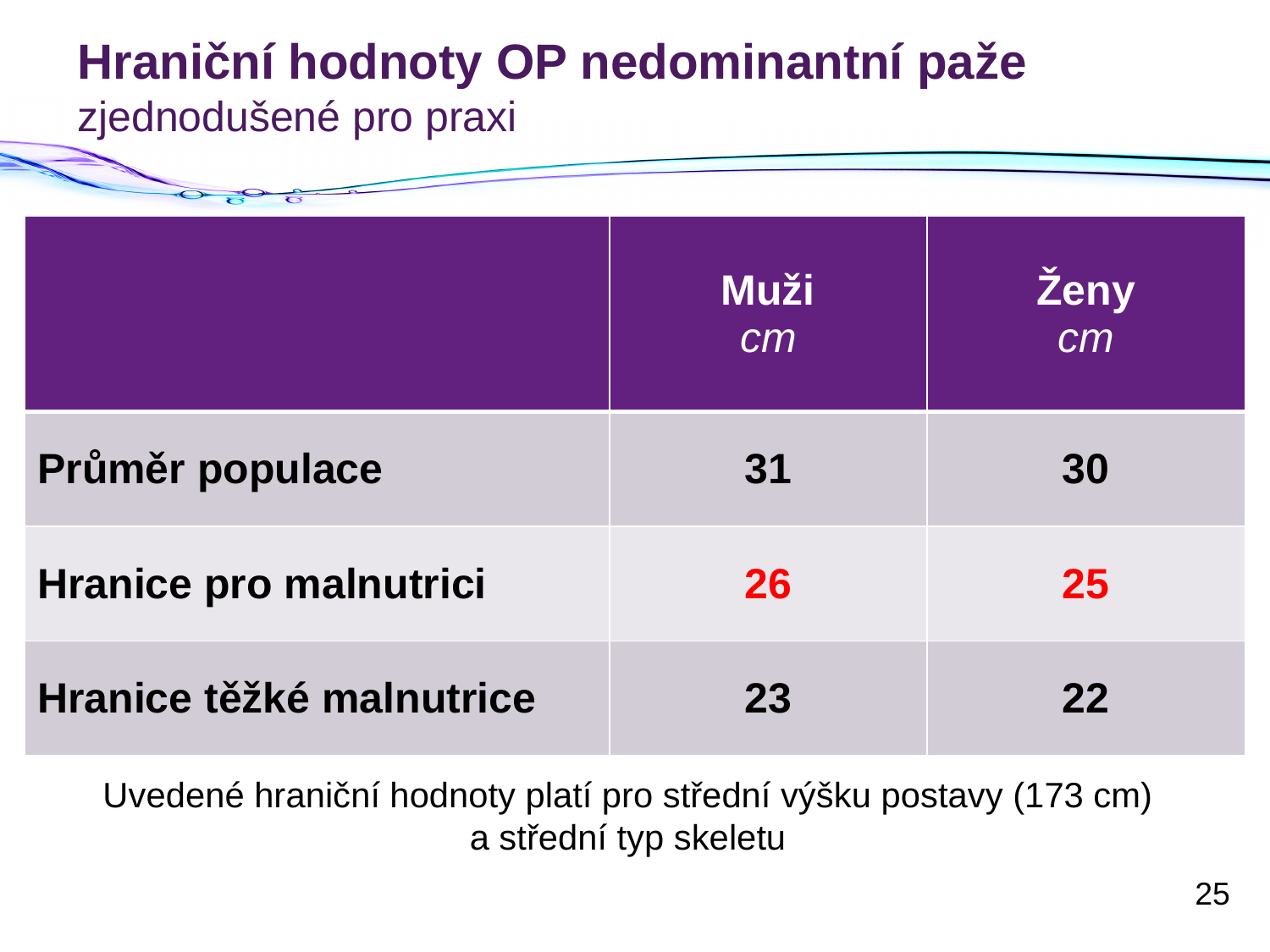

# Hraniční hodnoty OP nedominantní paže zjednodušené pro praxi
|  | Muži cm | Ženy cm |
| --- | --- | --- |
| Průměr populace | 31 | 30 |
| Hranice pro malnutrici | 26 | 25 |
| Hranice těžké malnutrice | 23 | 22 |
Uvedené hraniční hodnoty platí pro střední výšku postavy (173 cm)
a střední typ skeletu
25